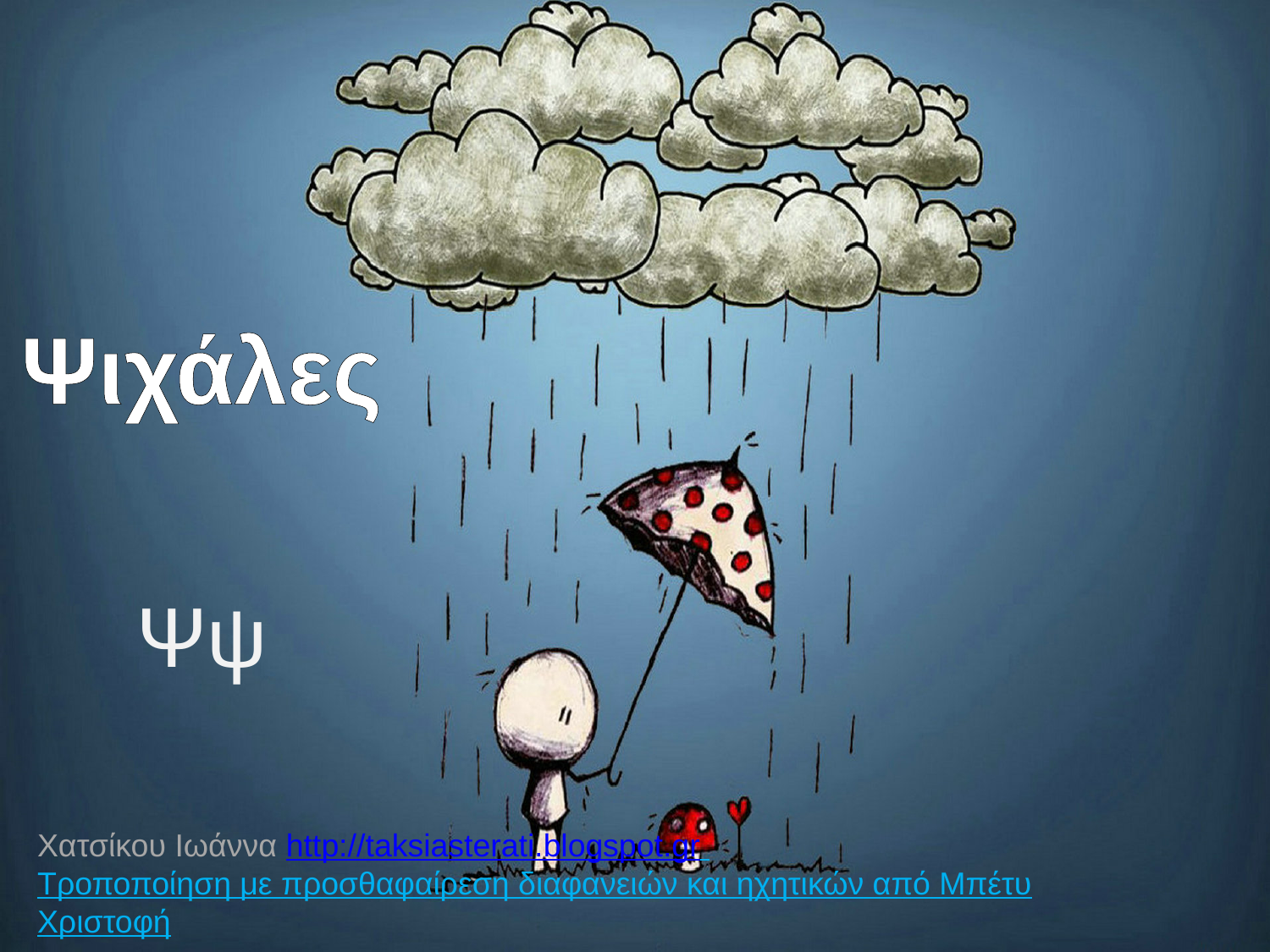

# Ψιχάλες
Ψψ
Χατσίκου Ιωάννα http://taksiasterati.blogspot.gr
Τροποποίηση με προσθαφαίρεση διαφανειών και ηχητικών από Μπέτυ Χριστοφή